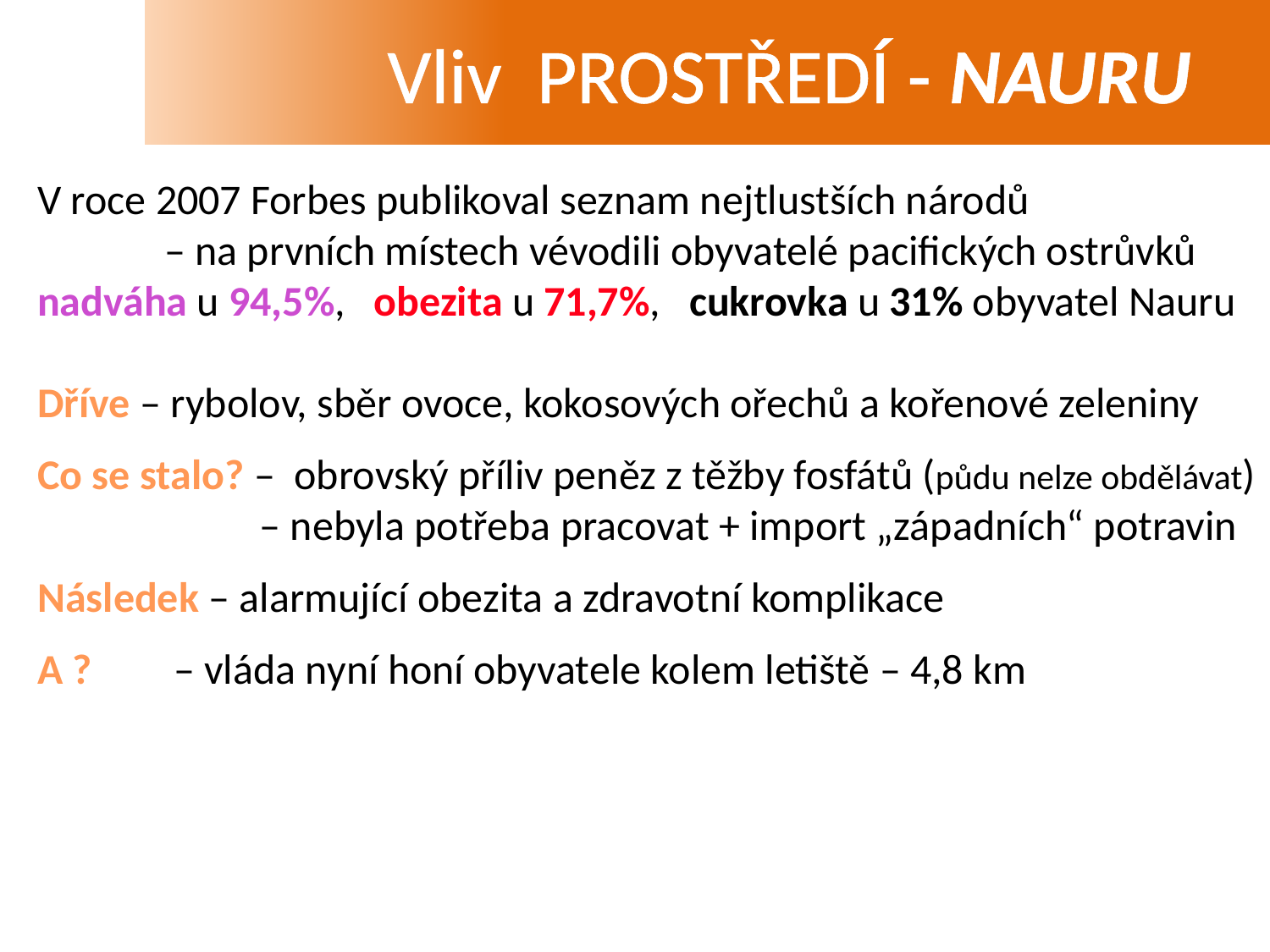

Vliv  PROSTŘEDÍ - NAURU
V roce 2007 Forbes publikoval seznam nejtlustších národů
	– na prvních místech vévodili obyvatelé pacifických ostrůvků
nadváha u 94,5%,   obezita u 71,7%,   cukrovka u 31% obyvatel Nauru

Dříve – rybolov, sběr ovoce, kokosových ořechů a kořenové zeleniny
Co se stalo? –  obrovský příliv peněz z těžby fosfátů (půdu nelze obdělávat)
	          – nebyla potřeba pracovat + import „západních“ potravin
Následek – alarmující obezita a zdravotní komplikace
A ?	 – vláda nyní honí obyvatele kolem letiště – 4,8 km
|  | nadváha | obezita |
| --- | --- | --- |
| Nauru | 77,8% | 45,6% |
| 2010 | 77,6% | 45,4% |
| ČR | 63,4% | 26,8% |